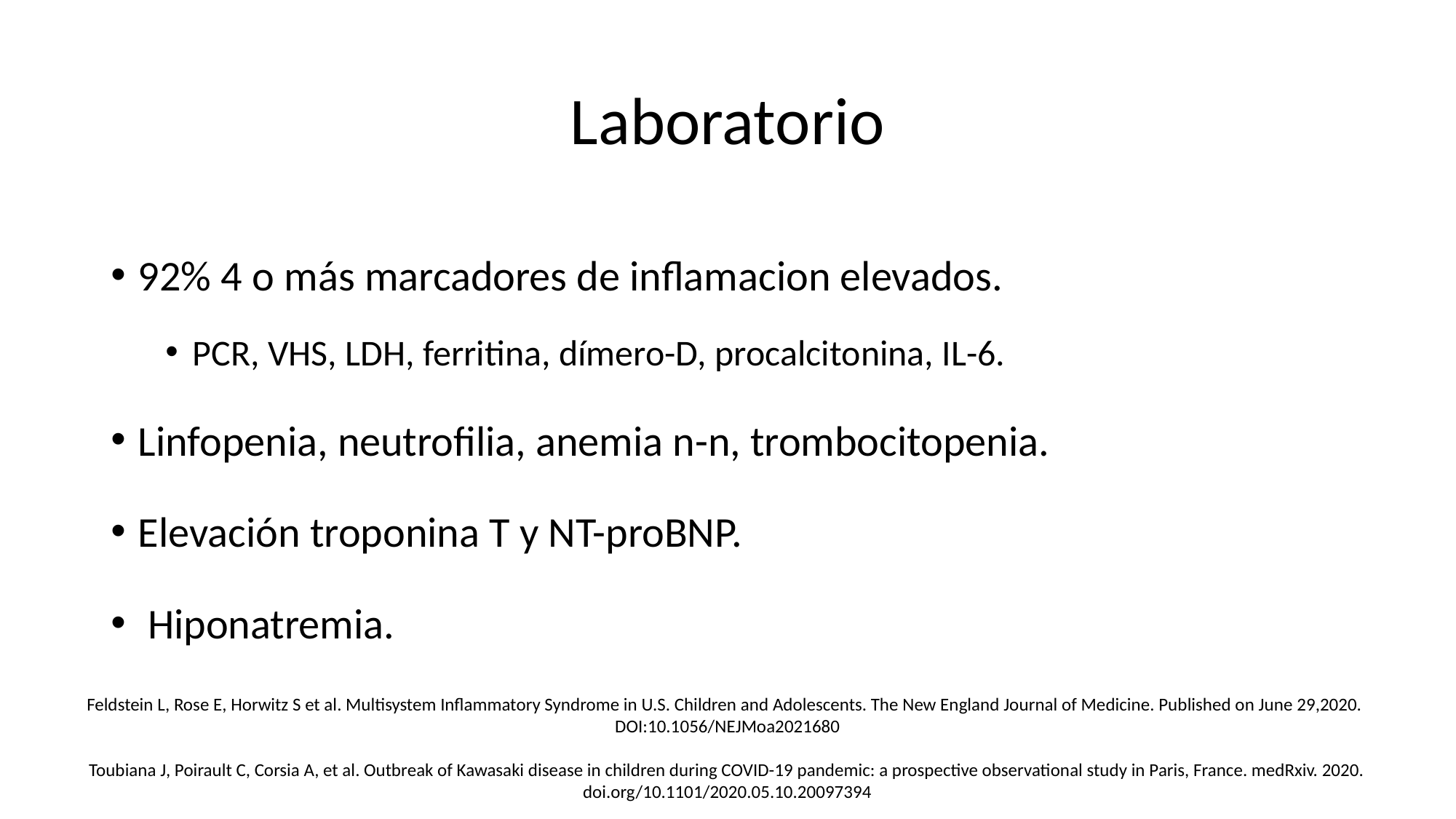

# Laboratorio
92% 4 o más marcadores de inflamacion elevados.
PCR, VHS, LDH, ferritina, dímero-D, procalcitonina, IL-6.
Linfopenia, neutrofilia, anemia n-n, trombocitopenia.
Elevación troponina T y NT-proBNP.
 Hiponatremia.

Feldstein L, Rose E, Horwitz S et al. Multisystem Inflammatory Syndrome in U.S. Children and Adolescents. The New England Journal of Medicine. Published on June 29,2020.
DOI:10.1056/NEJMoa2021680

Toubiana J, Poirault C, Corsia A, et al. Outbreak of Kawasaki disease in children during COVID-19 pandemic: a prospective observational study in Paris, France. medRxiv. 2020. doi.org/10.1101/2020.05.10.20097394